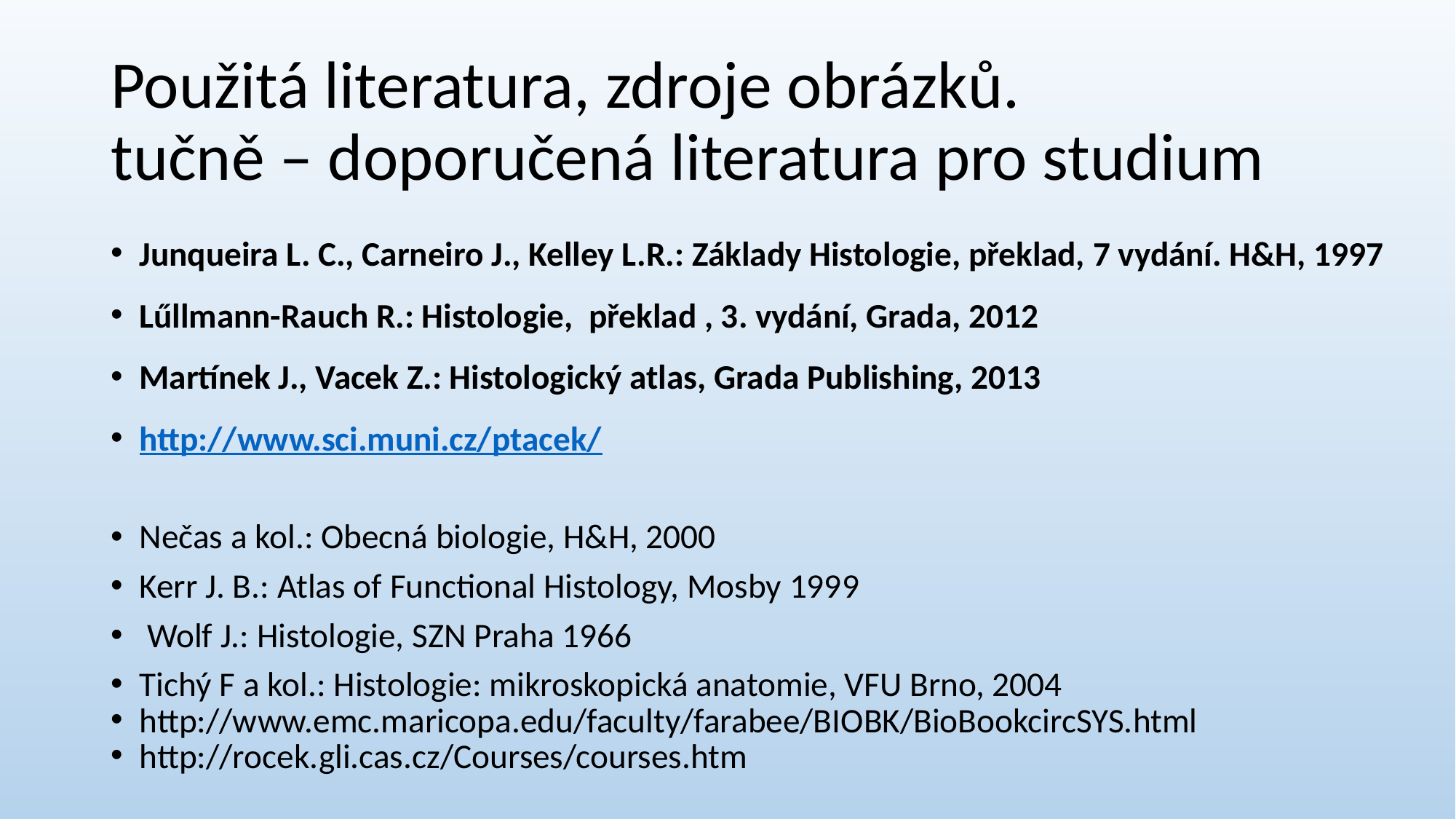

# Použitá literatura, zdroje obrázků. tučně – doporučená literatura pro studium
Junqueira L. C., Carneiro J., Kelley L.R.: Základy Histologie, překlad, 7 vydání. H&H, 1997
Lűllmann-Rauch R.: Histologie,  překlad , 3. vydání, Grada, 2012
Martínek J., Vacek Z.: Histologický atlas, Grada Publishing, 2013
http://www.sci.muni.cz/ptacek/

Nečas a kol.: Obecná biologie, H&H, 2000
Kerr J. B.: Atlas of Functional Histology, Mosby 1999
 Wolf J.: Histologie, SZN Praha 1966
Tichý F a kol.: Histologie: mikroskopická anatomie, VFU Brno, 2004
http://www.emc.maricopa.edu/faculty/farabee/BIOBK/BioBookcircSYS.html
http://rocek.gli.cas.cz/Courses/courses.htm